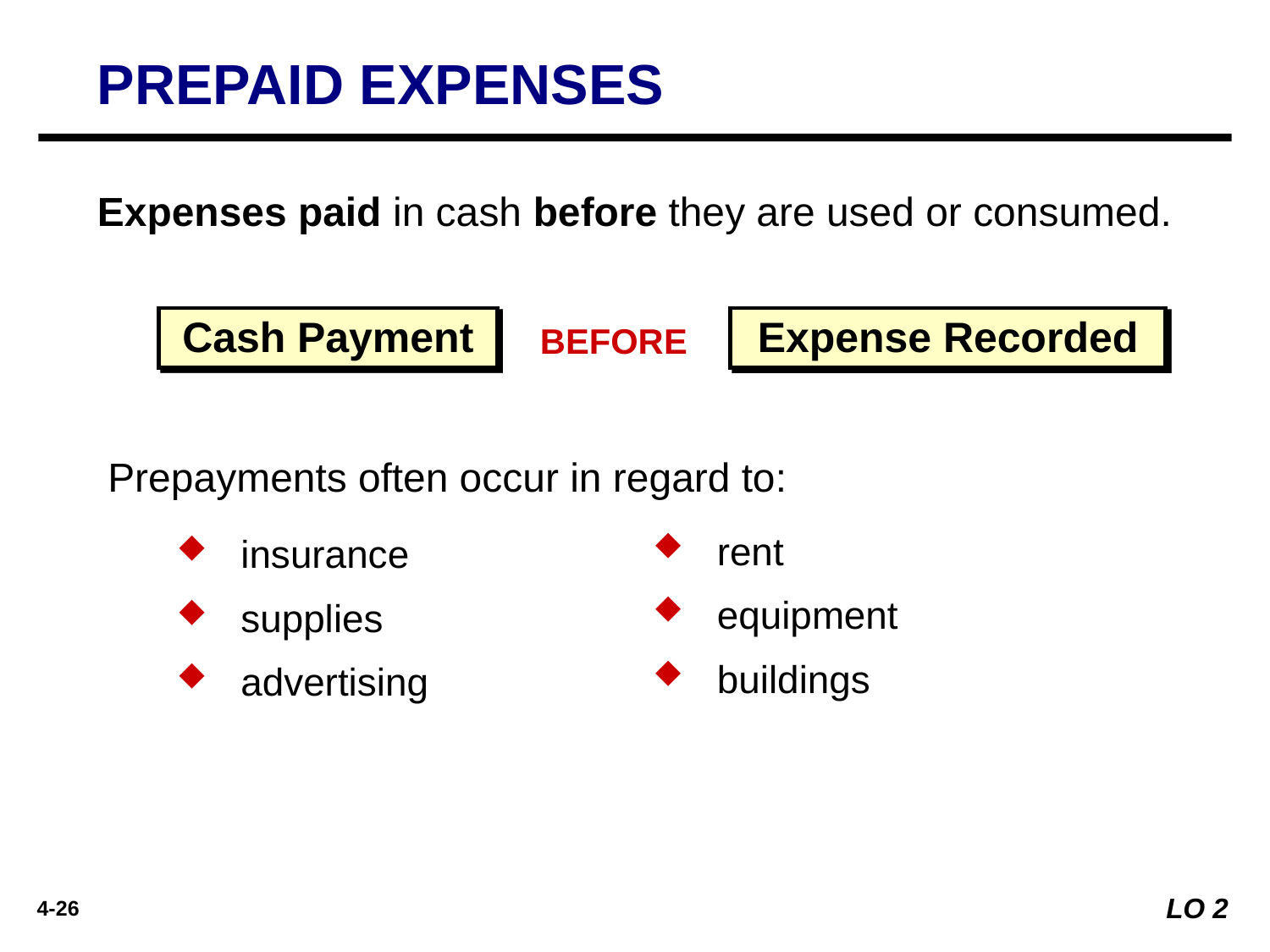

PREPAID EXPENSES

Expenses paid in cash before they are used or consumed.
Cash Payment
Expense Recorded
BEFORE
Prepayments often occur in regard to:
rent
equipment
buildings
insurance
supplies
advertising
LO 2